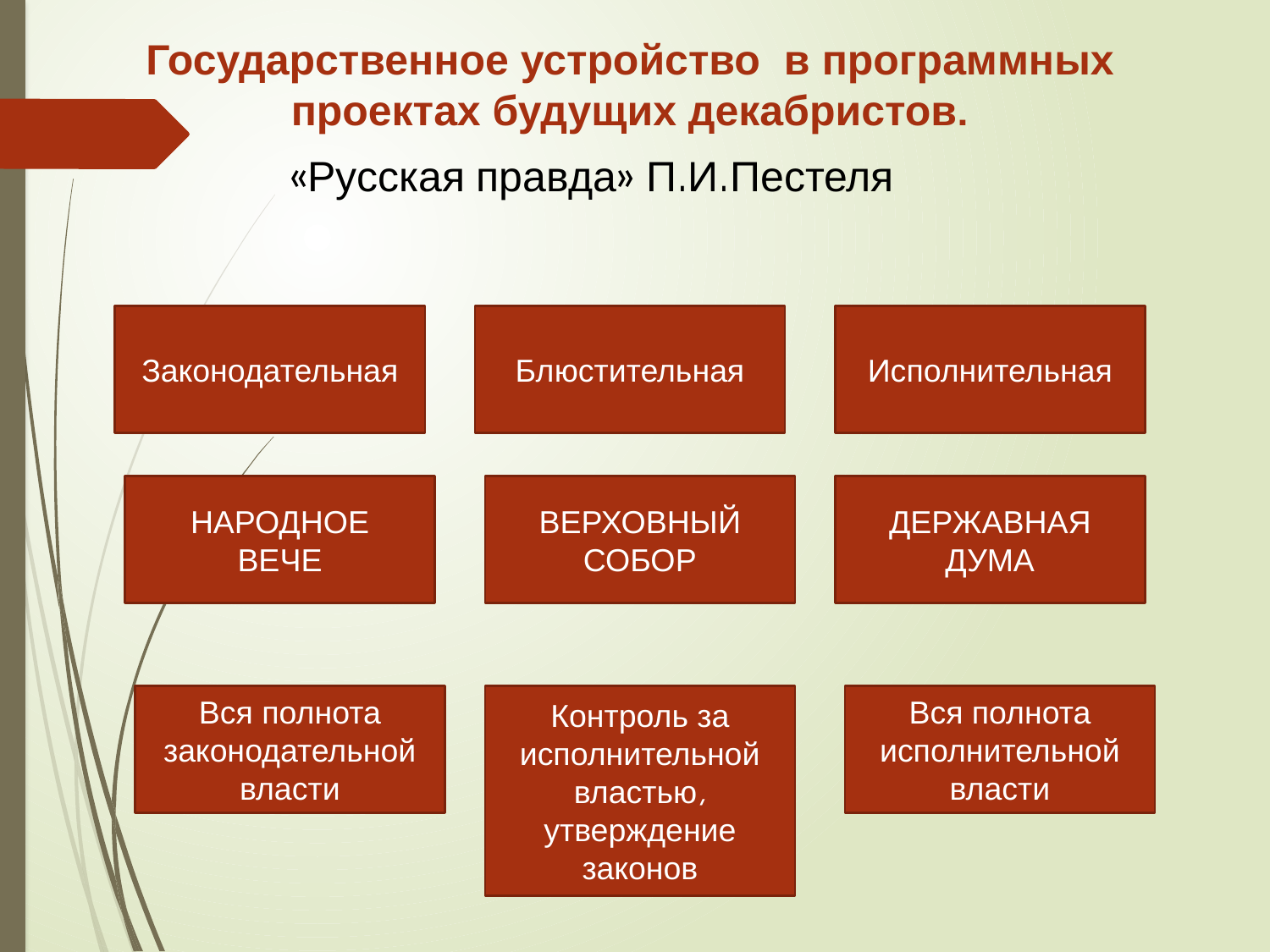

# Государственное устройство  в программных проектах будущих декабристов.
«Русская правда» П.И.Пестеля
Законодательная
Блюстительная
Исполнительная
НАРОДНОЕ
ВЕЧЕ
ВЕРХОВНЫЙ СОБОР
ДЕРЖАВНАЯ ДУМА
Вся полнота законодательной власти
Контроль за исполнительной властью, утверждение законов
Вся полнота исполнительной власти